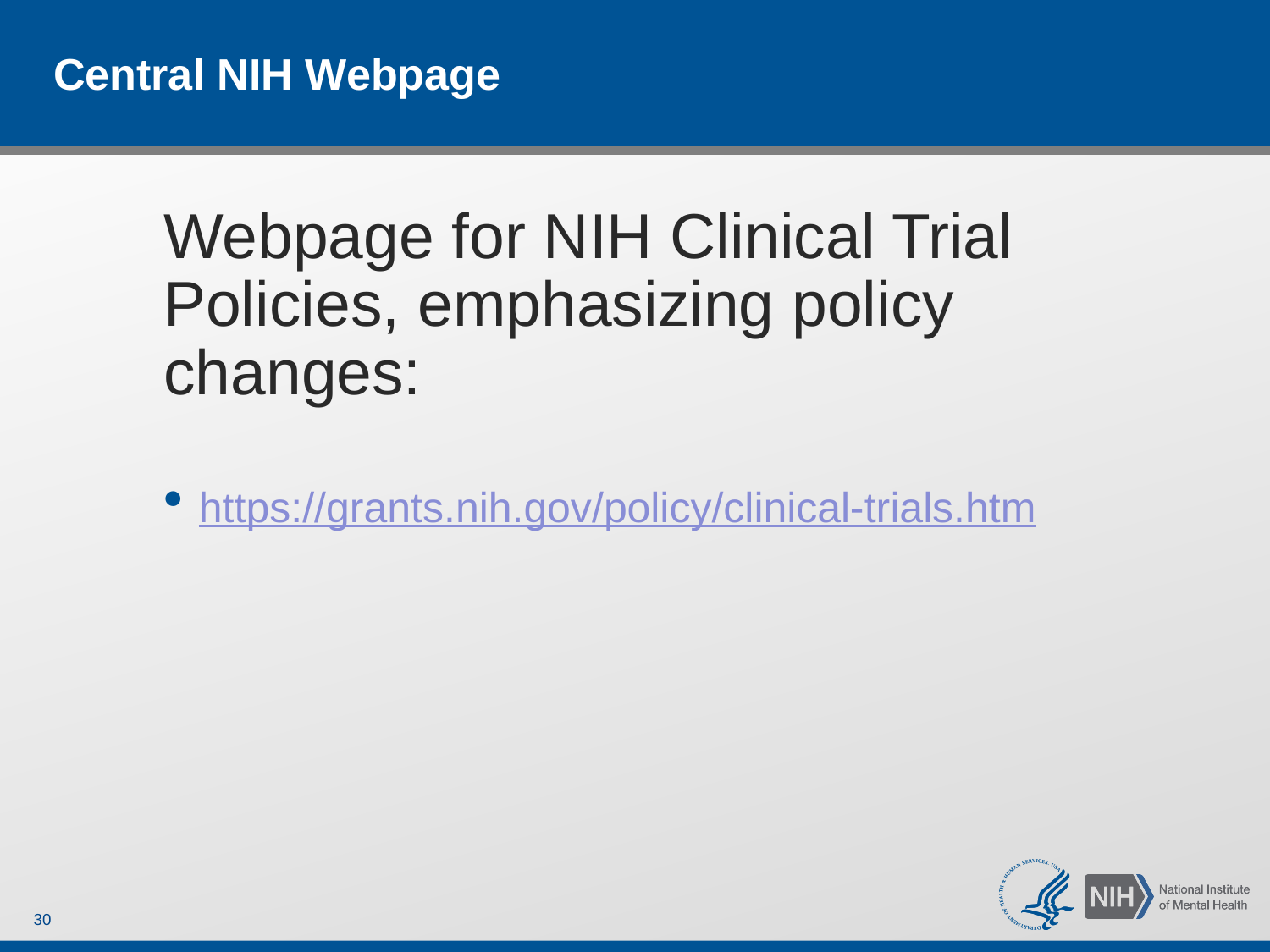

# Central NIH Webpage
Webpage for NIH Clinical Trial Policies, emphasizing policy changes:

https://grants.nih.gov/policy/clinical-trials.htm

30